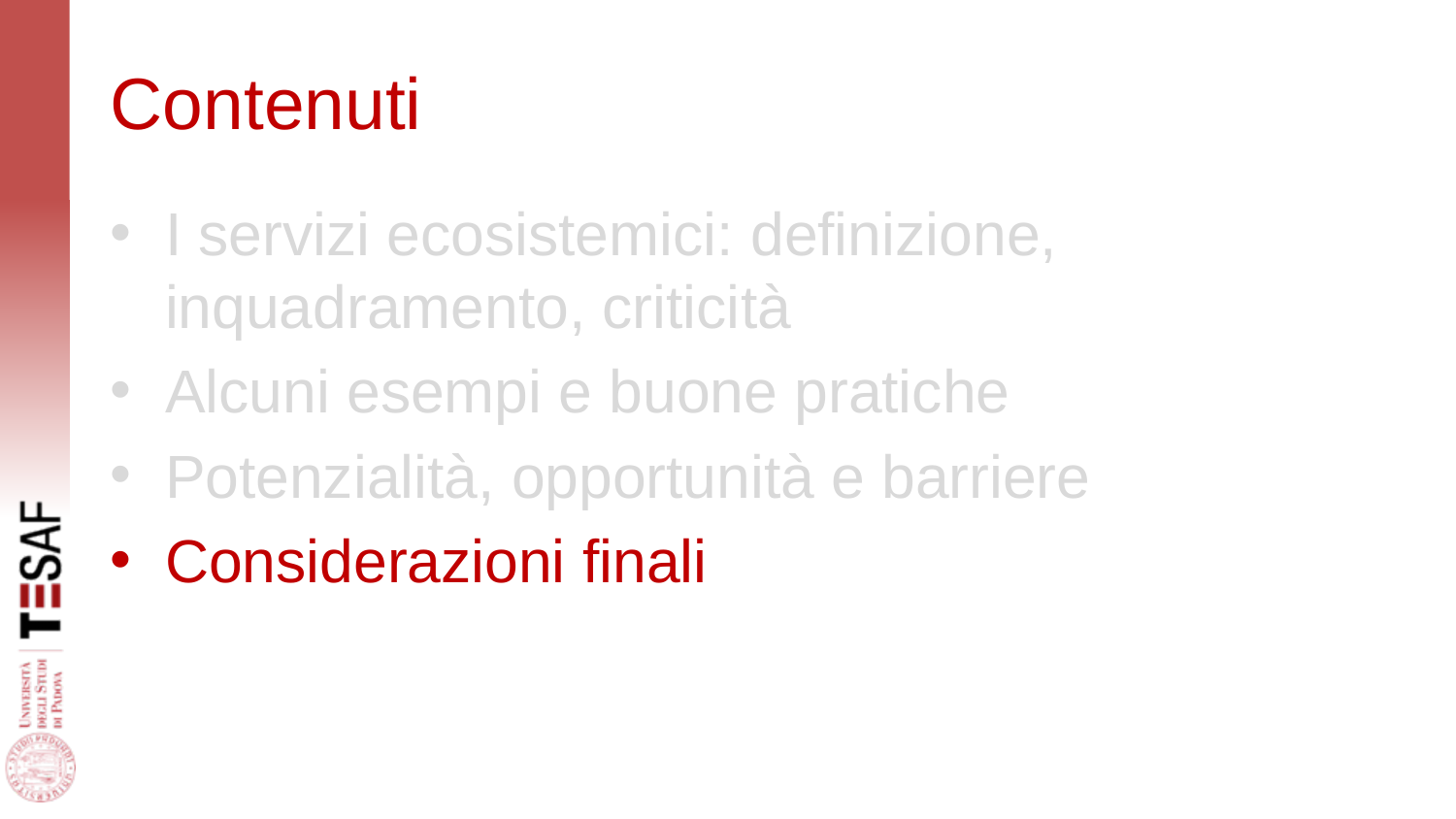

# Contenuti
I servizi ecosistemici: definizione, inquadramento, criticità
Alcuni esempi e buone pratiche
Potenzialità, opportunità e barriere
Considerazioni finali